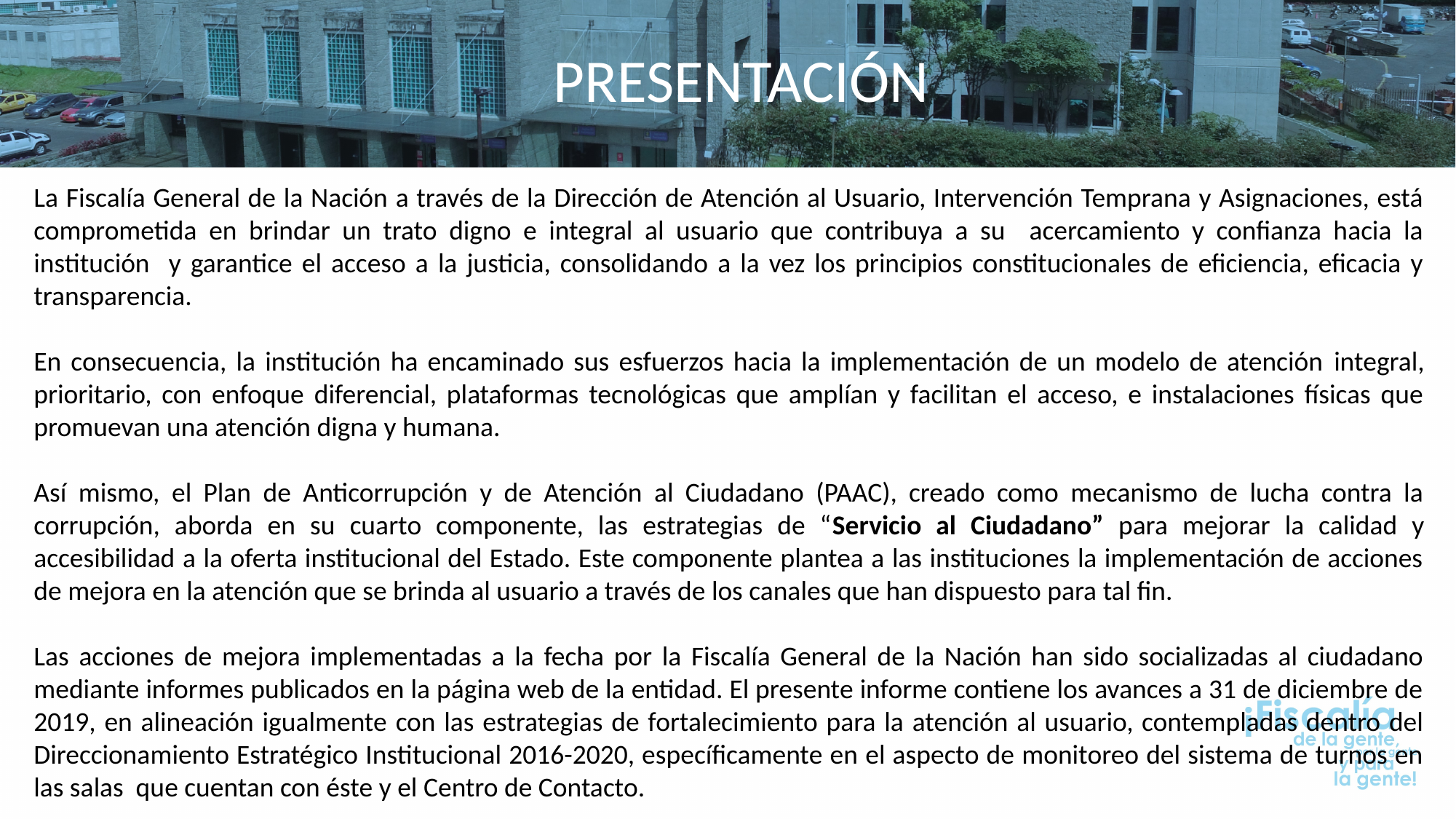

PRESENTACIÓN
La Fiscalía General de la Nación a través de la Dirección de Atención al Usuario, Intervención Temprana y Asignaciones, está comprometida en brindar un trato digno e integral al usuario que contribuya a su  acercamiento y confianza hacia la institución  y garantice el acceso a la justicia, consolidando a la vez los principios constitucionales de eficiencia, eficacia y transparencia.

En consecuencia, la institución ha encaminado sus esfuerzos hacia la implementación de un modelo de atención integral, prioritario, con enfoque diferencial, plataformas tecnológicas que amplían y facilitan el acceso, e instalaciones físicas que promuevan una atención digna y humana.

Así mismo, el Plan de Anticorrupción y de Atención al Ciudadano (PAAC), creado como mecanismo de lucha contra la corrupción, aborda en su cuarto componente, las estrategias de “Servicio al Ciudadano” para mejorar la calidad y accesibilidad a la oferta institucional del Estado. Este componente plantea a las instituciones la implementación de acciones de mejora en la atención que se brinda al usuario a través de los canales que han dispuesto para tal fin.

Las acciones de mejora implementadas a la fecha por la Fiscalía General de la Nación han sido socializadas al ciudadano mediante informes publicados en la página web de la entidad. El presente informe contiene los avances a 31 de diciembre de 2019, en alineación igualmente con las estrategias de fortalecimiento para la atención al usuario, contempladas dentro del Direccionamiento Estratégico Institucional 2016-2020, específicamente en el aspecto de monitoreo del sistema de turnos en las salas  que cuentan con éste y el Centro de Contacto.